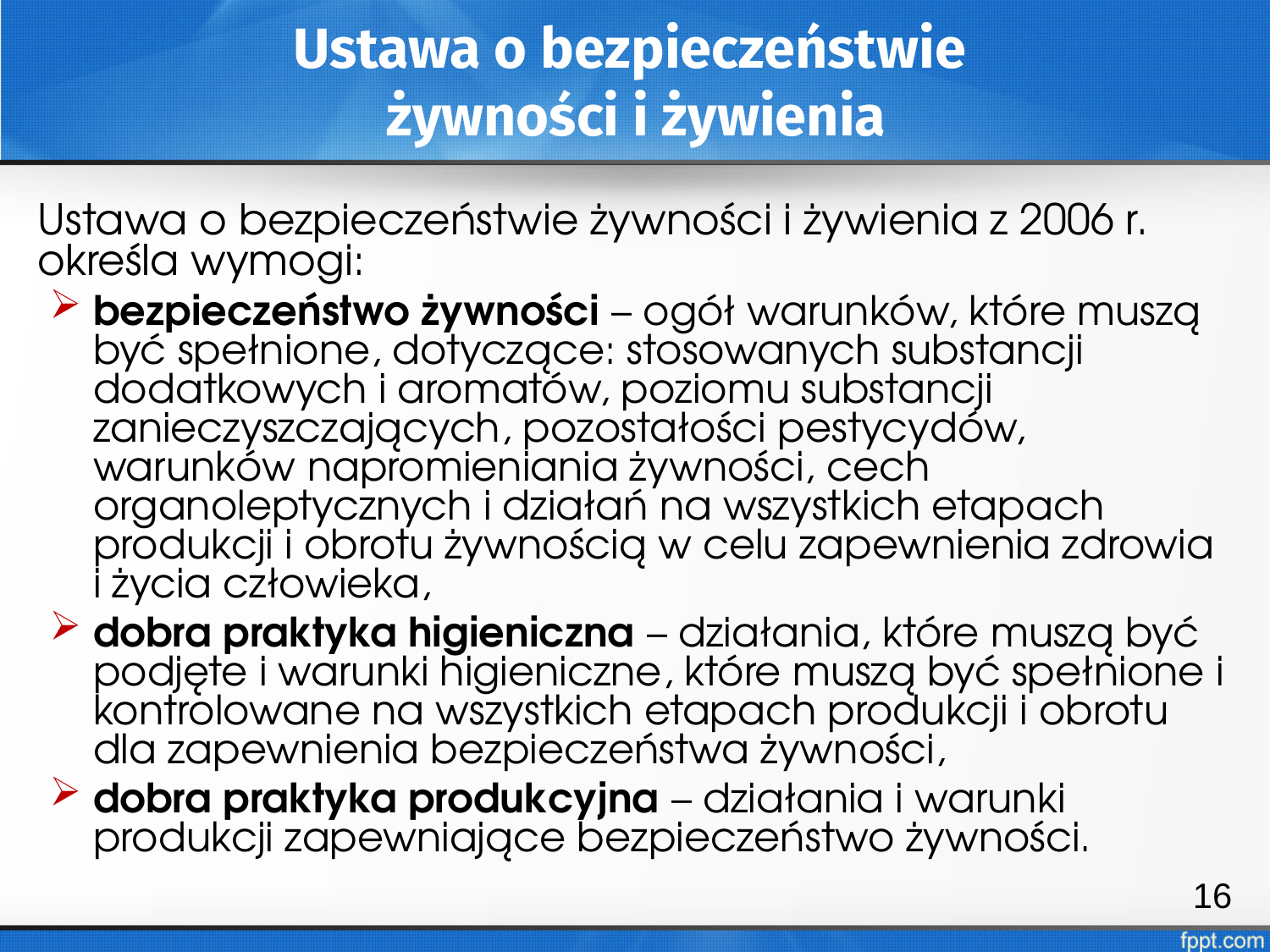

# Ustawa o bezpieczeństwie żywności i żywienia
Ustawa o bezpieczeństwie żywności i żywienia z 2006 r. określa wymogi:
bezpieczeństwo żywności – ogół warunków, które muszą być spełnione, dotyczące: stosowanych substancji dodatkowych i aromatów, poziomu substancji zanieczyszczających, pozostałości pestycydów, warunków napromieniania żywności, cech organoleptycznych i działań na wszystkich etapach produkcji i obrotu żywnością w celu zapewnienia zdrowia i życia człowieka,
dobra praktyka higieniczna – działania, które muszą być podjęte i warunki higieniczne, które muszą być spełnione i kontrolowane na wszystkich etapach produkcji i obrotu dla zapewnienia bezpieczeństwa żywności,
dobra praktyka produkcyjna – działania i warunki produkcji zapewniające bezpieczeństwo żywności.
16